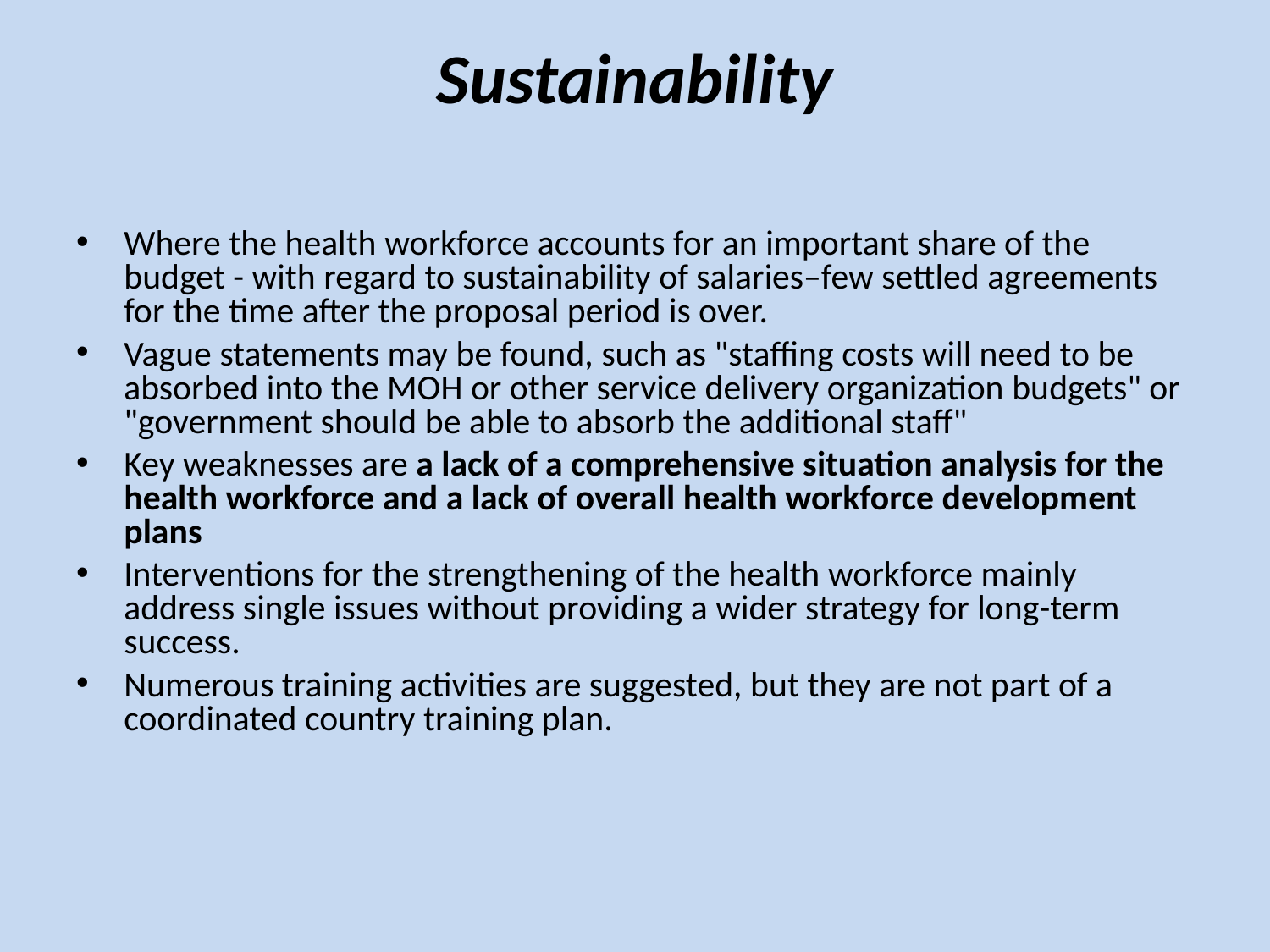

# Sustainability
Where the health workforce accounts for an important share of the budget - with regard to sustainability of salaries–few settled agreements for the time after the proposal period is over.
Vague statements may be found, such as "staffing costs will need to be absorbed into the MOH or other service delivery organization budgets" or "government should be able to absorb the additional staff"
Key weaknesses are a lack of a comprehensive situation analysis for the health workforce and a lack of overall health workforce development plans
Interventions for the strengthening of the health workforce mainly address single issues without providing a wider strategy for long-term success.
Numerous training activities are suggested, but they are not part of a coordinated country training plan.